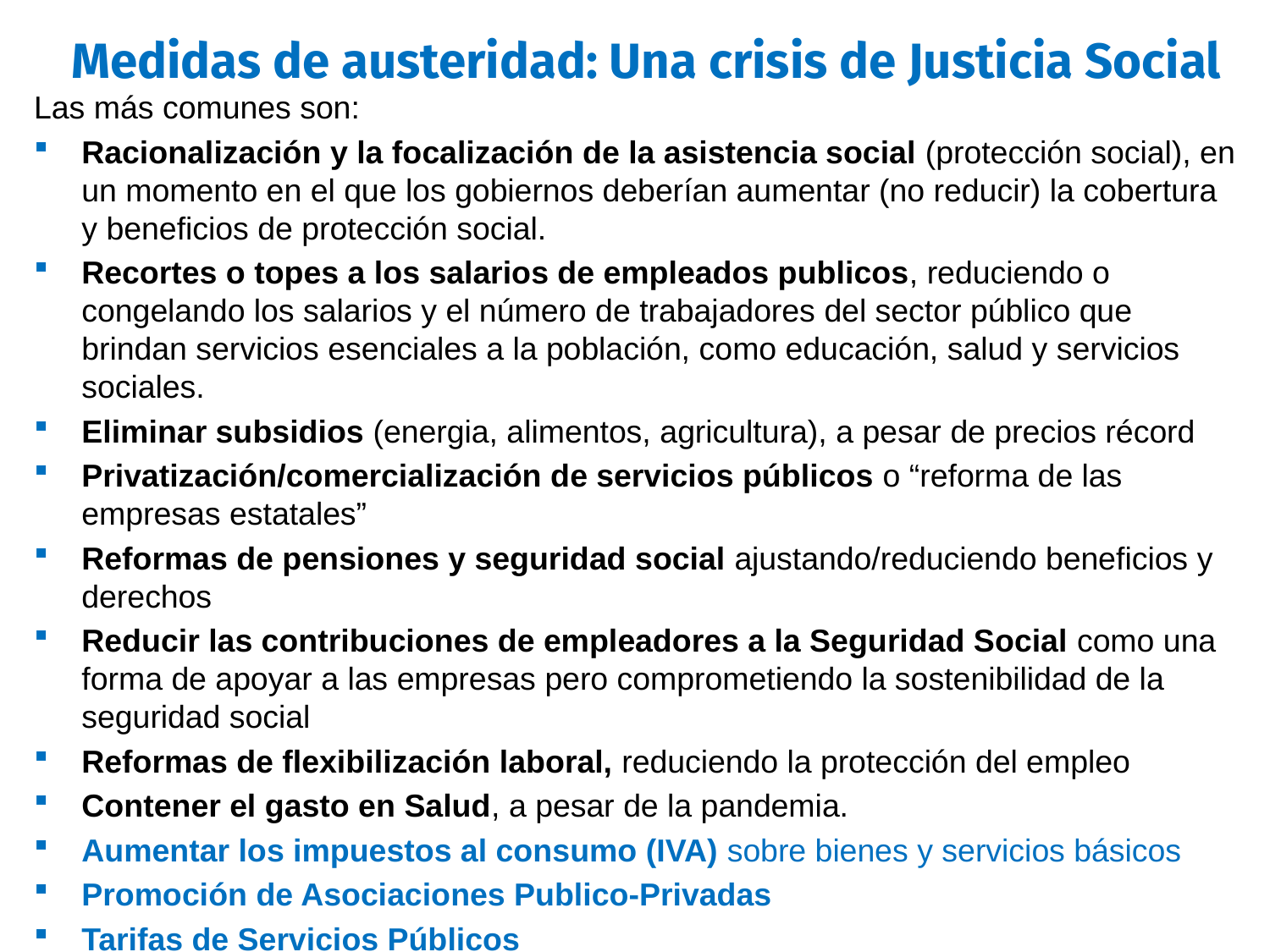

# Medidas de austeridad: Una crisis de Justicia Social
Las más comunes son:
Racionalización y la focalización de la asistencia social (protección social), en un momento en el que los gobiernos deberían aumentar (no reducir) la cobertura y beneficios de protección social.
Recortes o topes a los salarios de empleados publicos, reduciendo o congelando los salarios y el número de trabajadores del sector público que brindan servicios esenciales a la población, como educación, salud y servicios sociales.
Eliminar subsidios (energia, alimentos, agricultura), a pesar de precios récord
Privatización/comercialización de servicios públicos o “reforma de las empresas estatales”
Reformas de pensiones y seguridad social ajustando/reduciendo beneficios y derechos
Reducir las contribuciones de empleadores a la Seguridad Social como una forma de apoyar a las empresas pero comprometiendo la sostenibilidad de la seguridad social
Reformas de flexibilización laboral, reduciendo la protección del empleo
Contener el gasto en Salud, a pesar de la pandemia.
Aumentar los impuestos al consumo (IVA) sobre bienes y servicios básicos
Promoción de Asociaciones Publico-Privadas
Tarifas de Servicios Públicos